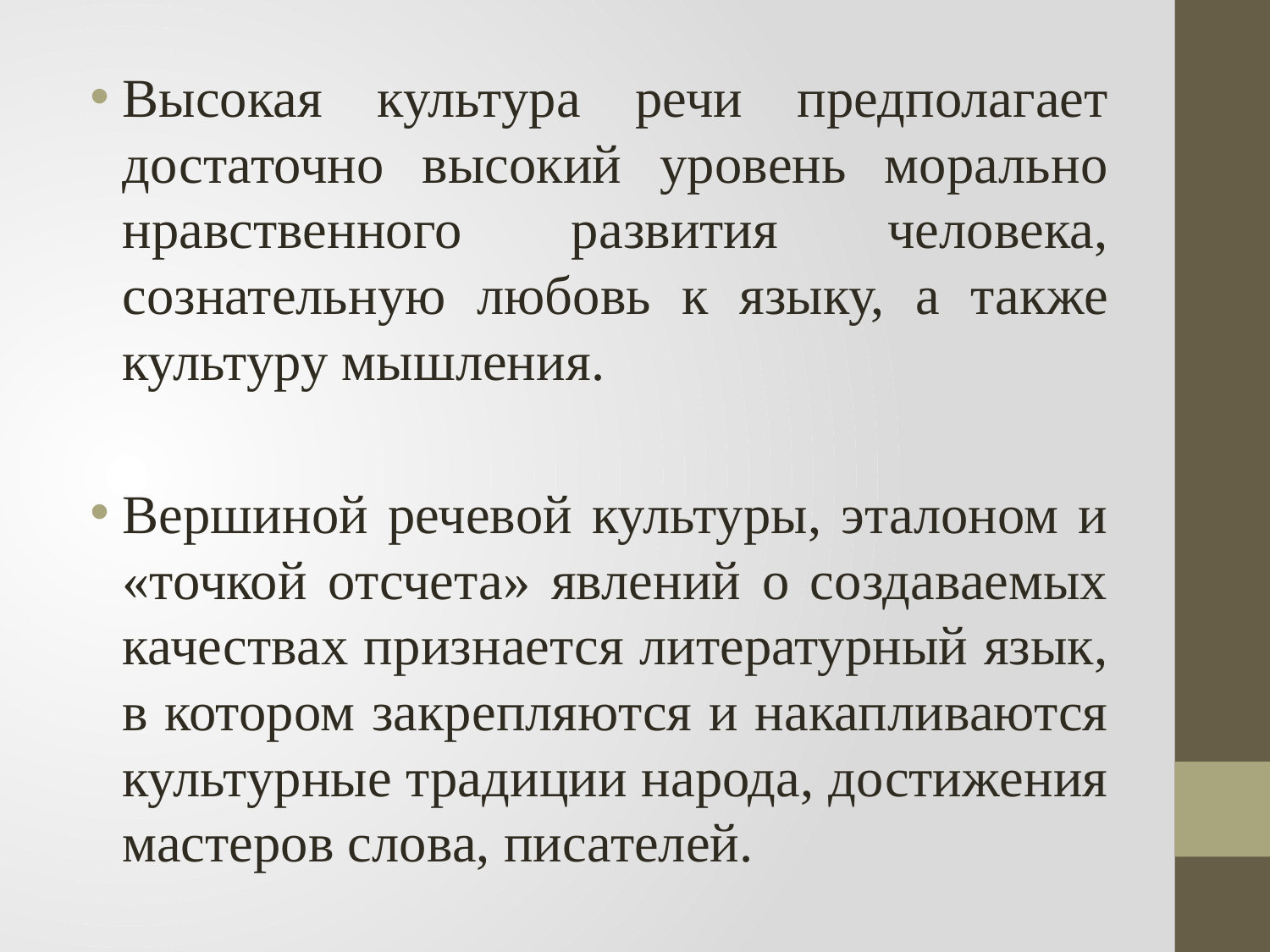

#
Высокая культура речи предполагает достаточно высокий уровень морально нравственного развития человека, сознательную любовь к языку, а также культуру мышления.

Вершиной речевой культуры, эталоном и «точкой отсчета» явлений о создаваемых качествах признается литературный язык, в котором закрепляются и накапливаются культурные традиции народа, достижения мастеров слова, писателей.